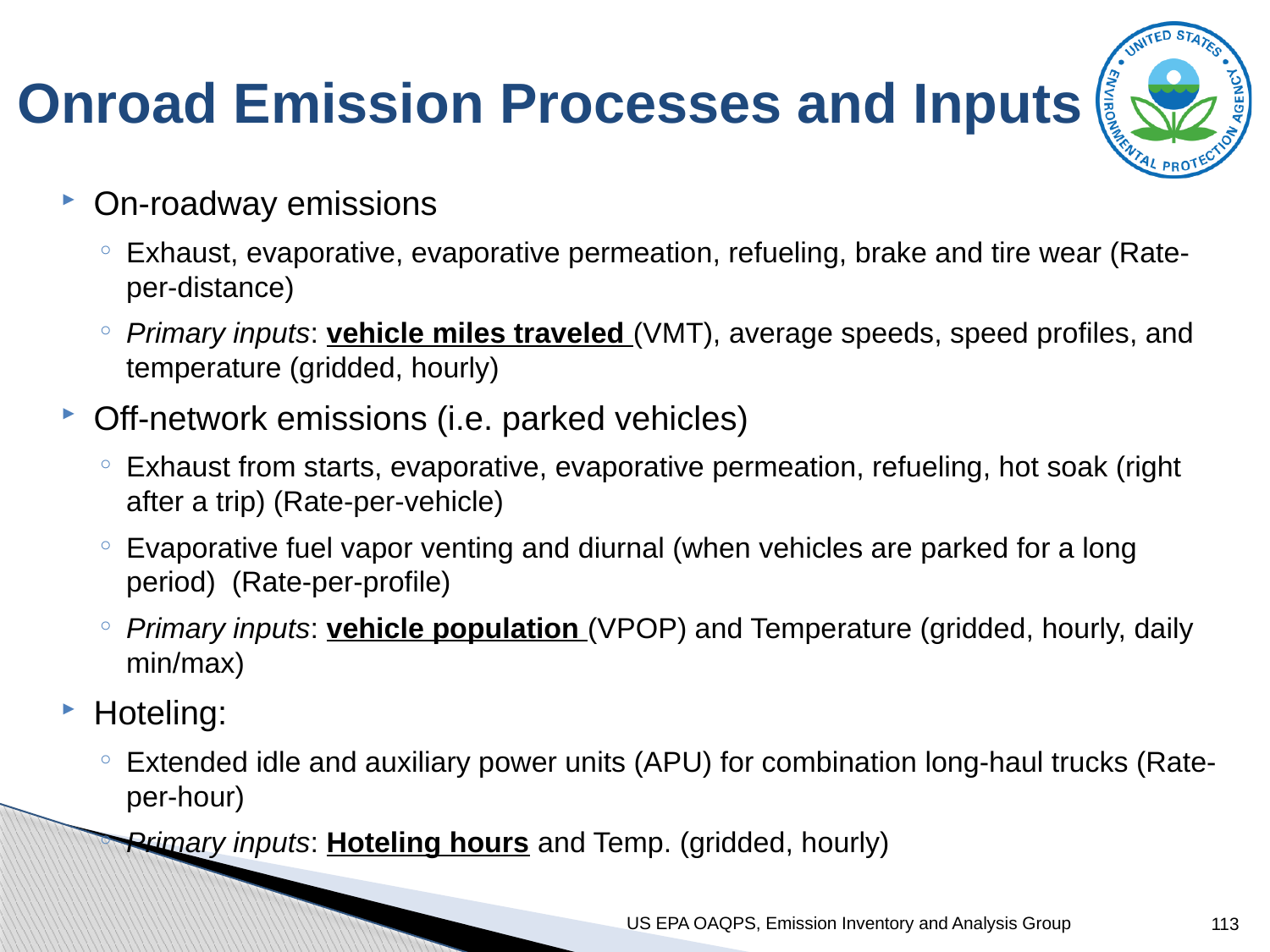

# Onroad Emission Processes and Inputs
On-roadway emissions
Exhaust, evaporative, evaporative permeation, refueling, brake and tire wear (Rate-per-distance)
Primary inputs: vehicle miles traveled (VMT), average speeds, speed profiles, and temperature (gridded, hourly)
Off-network emissions (i.e. parked vehicles)
Exhaust from starts, evaporative, evaporative permeation, refueling, hot soak (right after a trip) (Rate-per-vehicle)
Evaporative fuel vapor venting and diurnal (when vehicles are parked for a long period)  (Rate-per-profile)
Primary inputs: vehicle population (VPOP) and Temperature (gridded, hourly, daily min/max)
Hoteling:
Extended idle and auxiliary power units (APU) for combination long-haul trucks (Rate-per-hour)
Primary inputs: Hoteling hours and Temp. (gridded, hourly)

US EPA OAQPS, Emission Inventory and Analysis Group
113